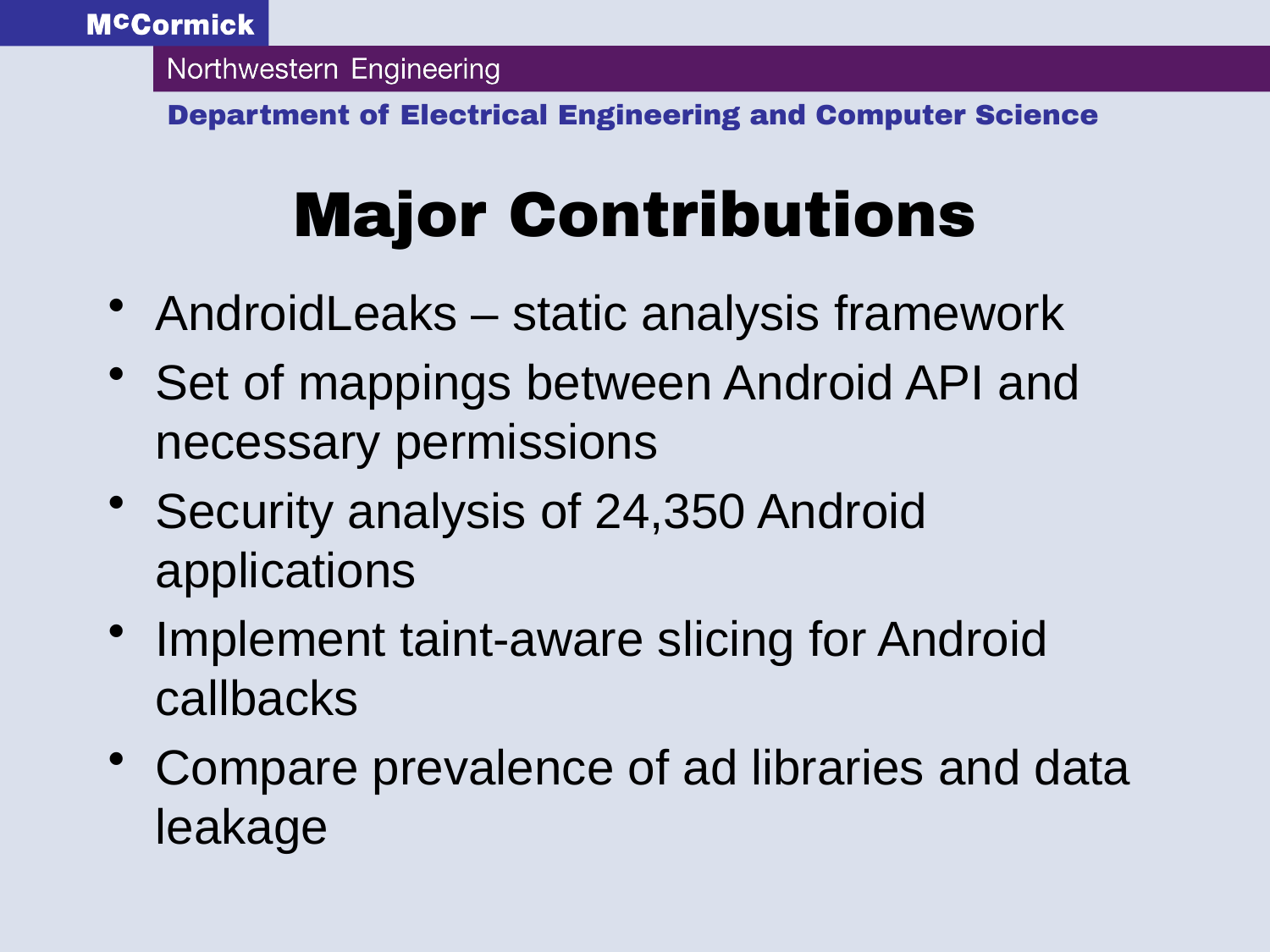

# Major Contributions
AndroidLeaks – static analysis framework
Set of mappings between Android API and necessary permissions
Security analysis of 24,350 Android applications
Implement taint-aware slicing for Android callbacks
Compare prevalence of ad libraries and data leakage